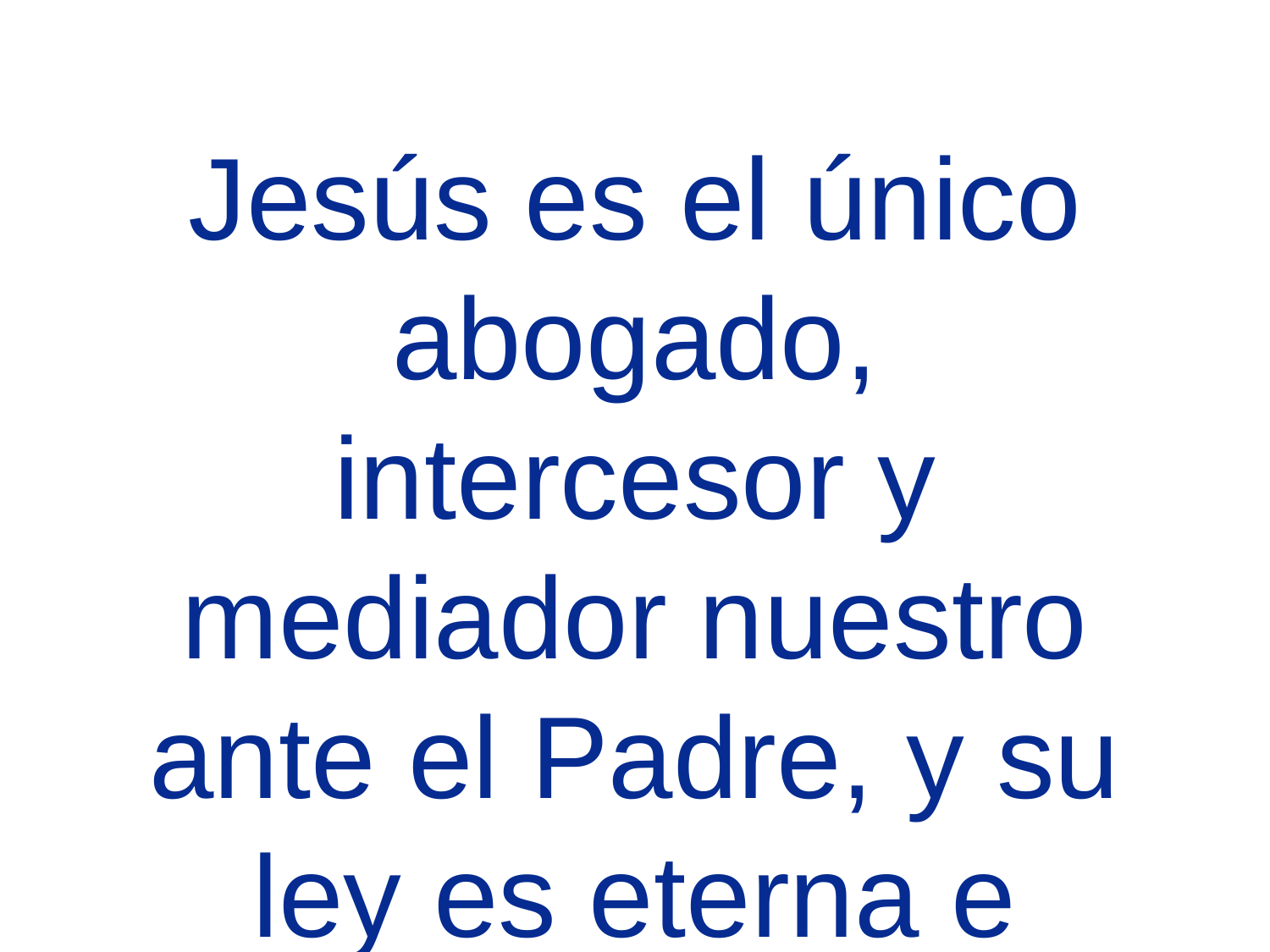

Jesús es el único abogado, intercesor y mediador nuestro ante el Padre, y su ley es eterna e inmutable.